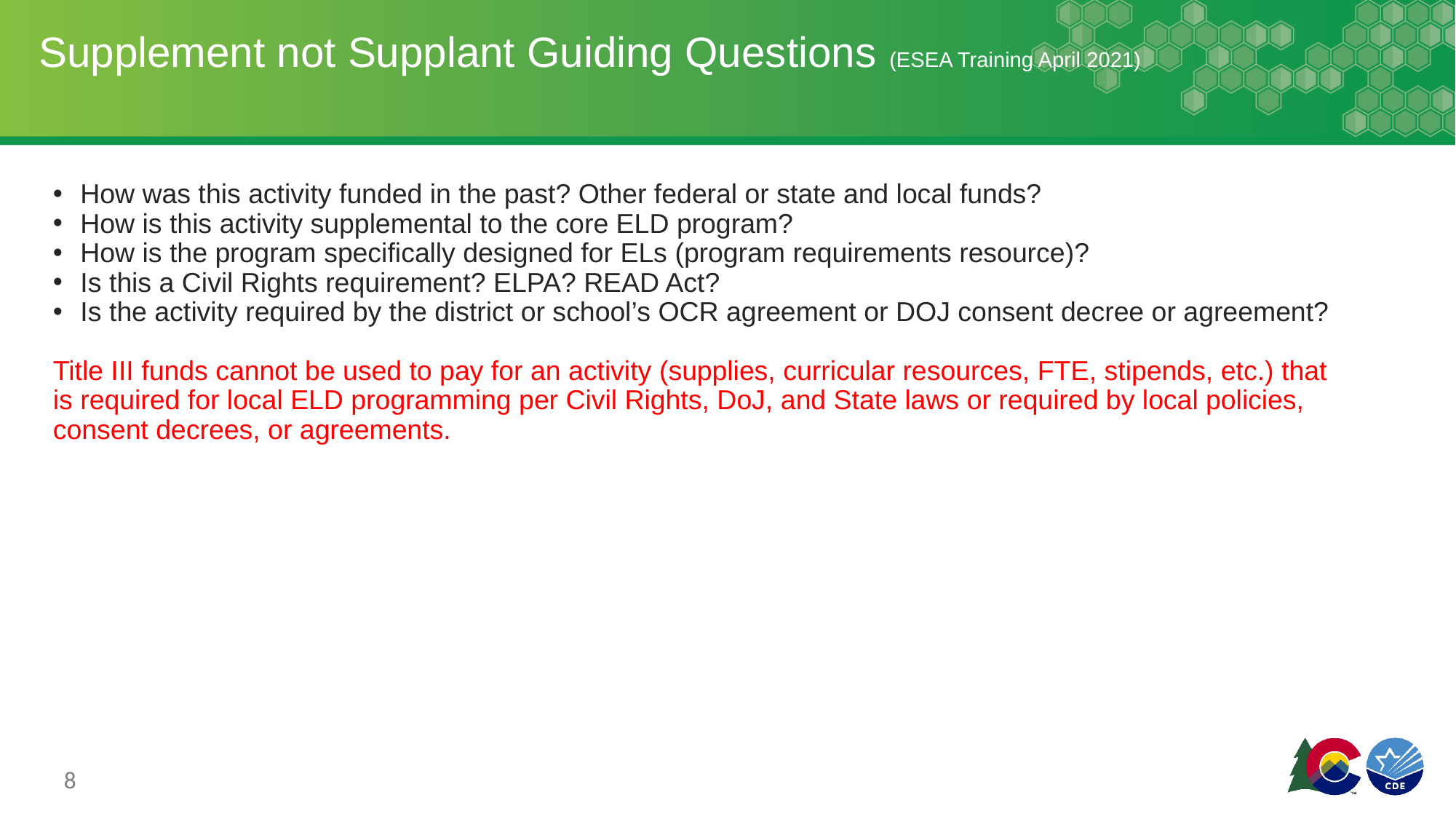

# Supplement not Supplant Guiding Questions (ESEA Training April 2021)
How was this activity funded in the past? Other federal or state and local funds?
How is this activity supplemental to the core ELD program?
How is the program specifically designed for ELs (program requirements resource)?
Is this a Civil Rights requirement? ELPA? READ Act?
Is the activity required by the district or school’s OCR agreement or DOJ consent decree or agreement?

Title III funds cannot be used to pay for an activity (supplies, curricular resources, FTE, stipends, etc.) that is required for local ELD programming per Civil Rights, DoJ, and State laws or required by local policies, consent decrees, or agreements.

8